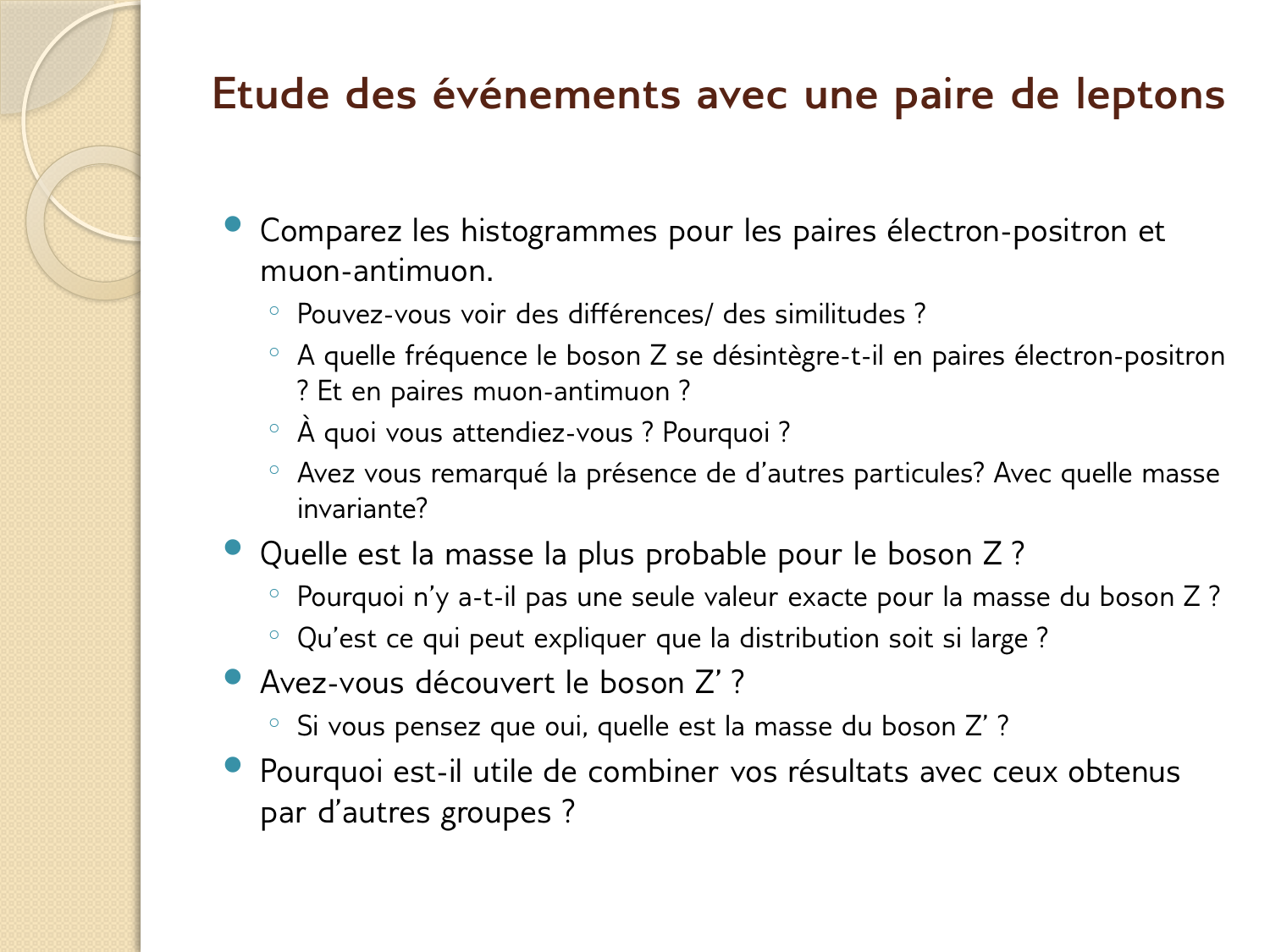

# Etude des événements avec une paire de leptons
Comparez les histogrammes pour les paires électron-positron et muon-antimuon.
Pouvez-vous voir des différences/ des similitudes ?
A quelle fréquence le boson Z se désintègre-t-il en paires électron-positron ? Et en paires muon-antimuon ?
À quoi vous attendiez-vous ? Pourquoi ?
Avez vous remarqué la présence de d’autres particules? Avec quelle masse invariante?
Quelle est la masse la plus probable pour le boson Z ?
Pourquoi n’y a-t-il pas une seule valeur exacte pour la masse du boson Z ?
Qu’est ce qui peut expliquer que la distribution soit si large ?
Avez-vous découvert le boson Z’ ?
Si vous pensez que oui, quelle est la masse du boson Z’ ?
Pourquoi est-il utile de combiner vos résultats avec ceux obtenus par d’autres groupes ?